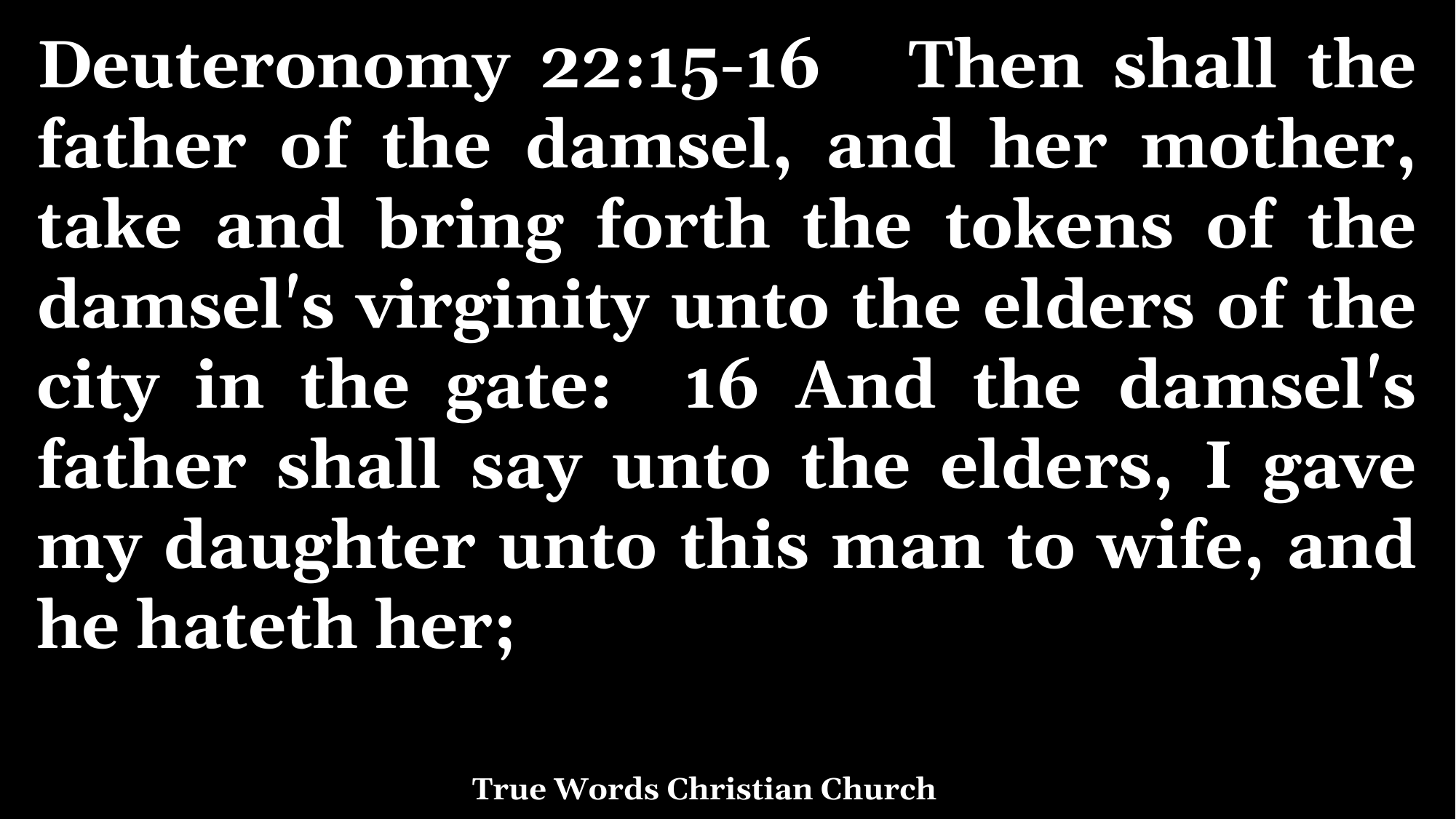

Deuteronomy 22:15-16   Then shall the father of the damsel, and her mother, take and bring forth the tokens of the damsel's virginity unto the elders of the city in the gate:  16 And the damsel's father shall say unto the elders, I gave my daughter unto this man to wife, and he hateth her;
True Words Christian Church